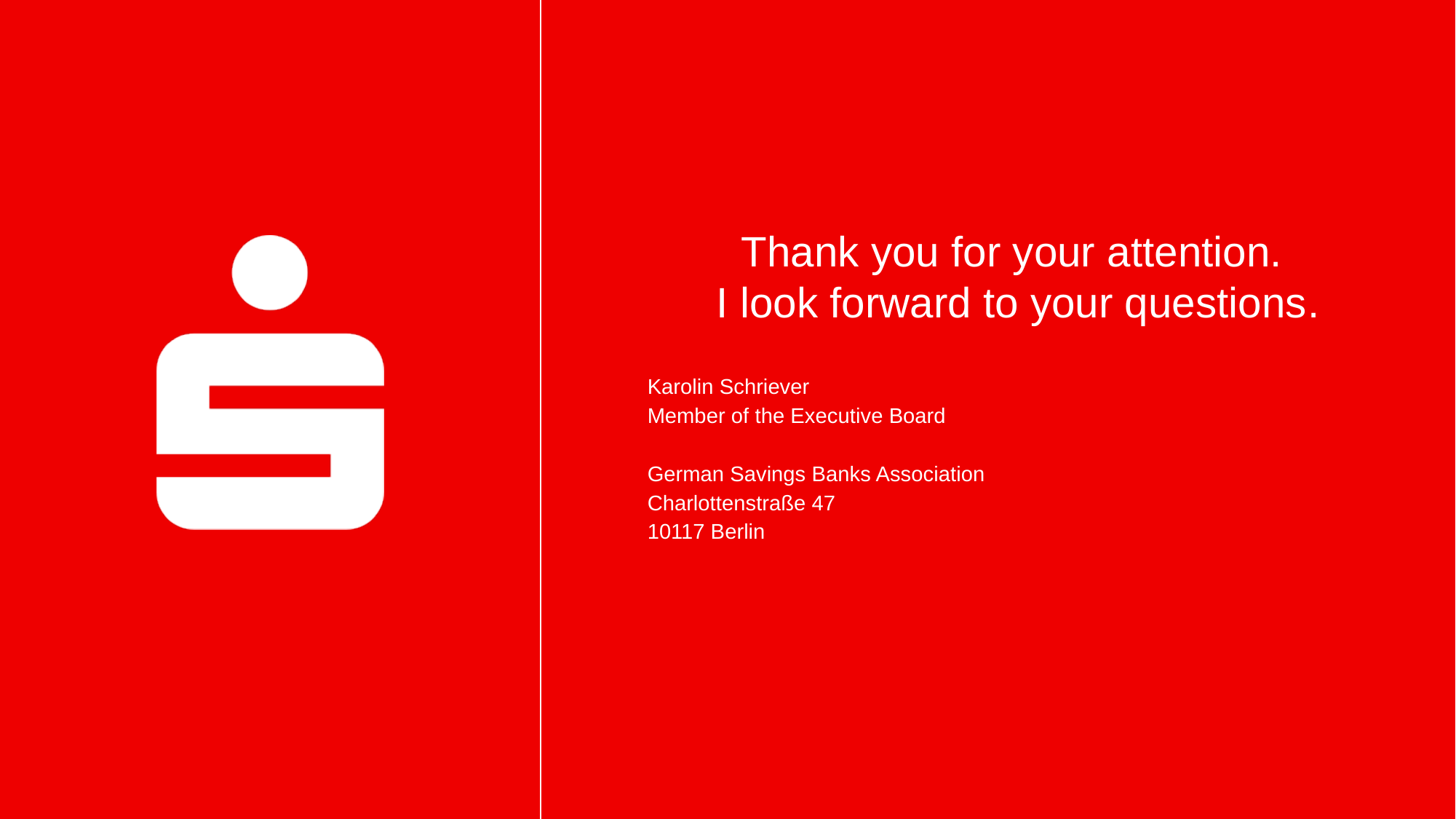

# Thank you for your attention. I look forward to your questions.
Karolin Schriever
Member of the Executive Board
German Savings Banks Association
Charlottenstraße 47
10117 Berlin